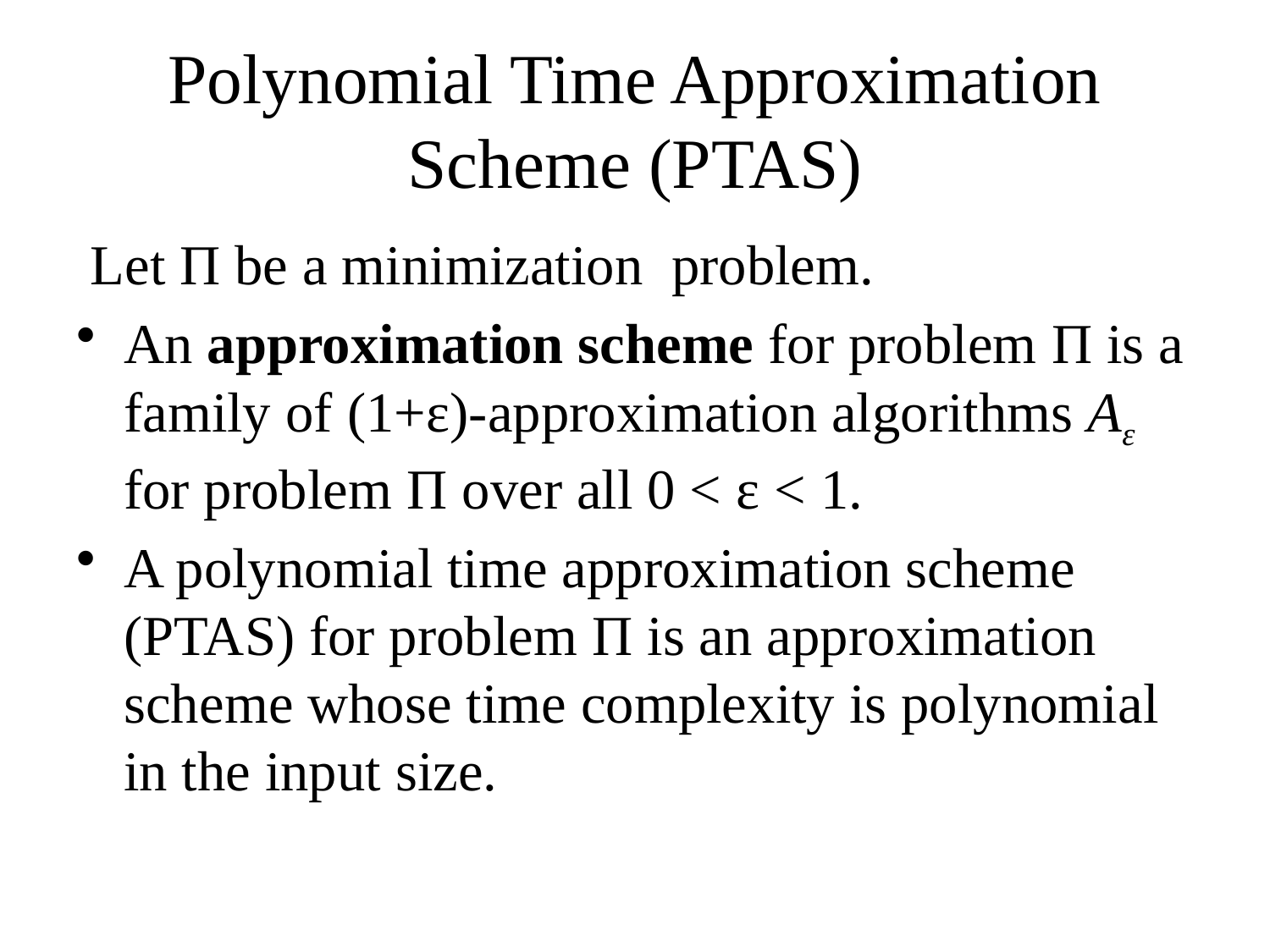

# Polynomial Time Approximation Scheme (PTAS)
 Let Π be a minimization  problem.
An approximation scheme for problem Π is a family of (1+ε)-approximation algorithms Aε for problem Π over all 0 < ε < 1.
A polynomial time approximation scheme (PTAS) for problem Π is an approximation scheme whose time complexity is polynomial in the input size.